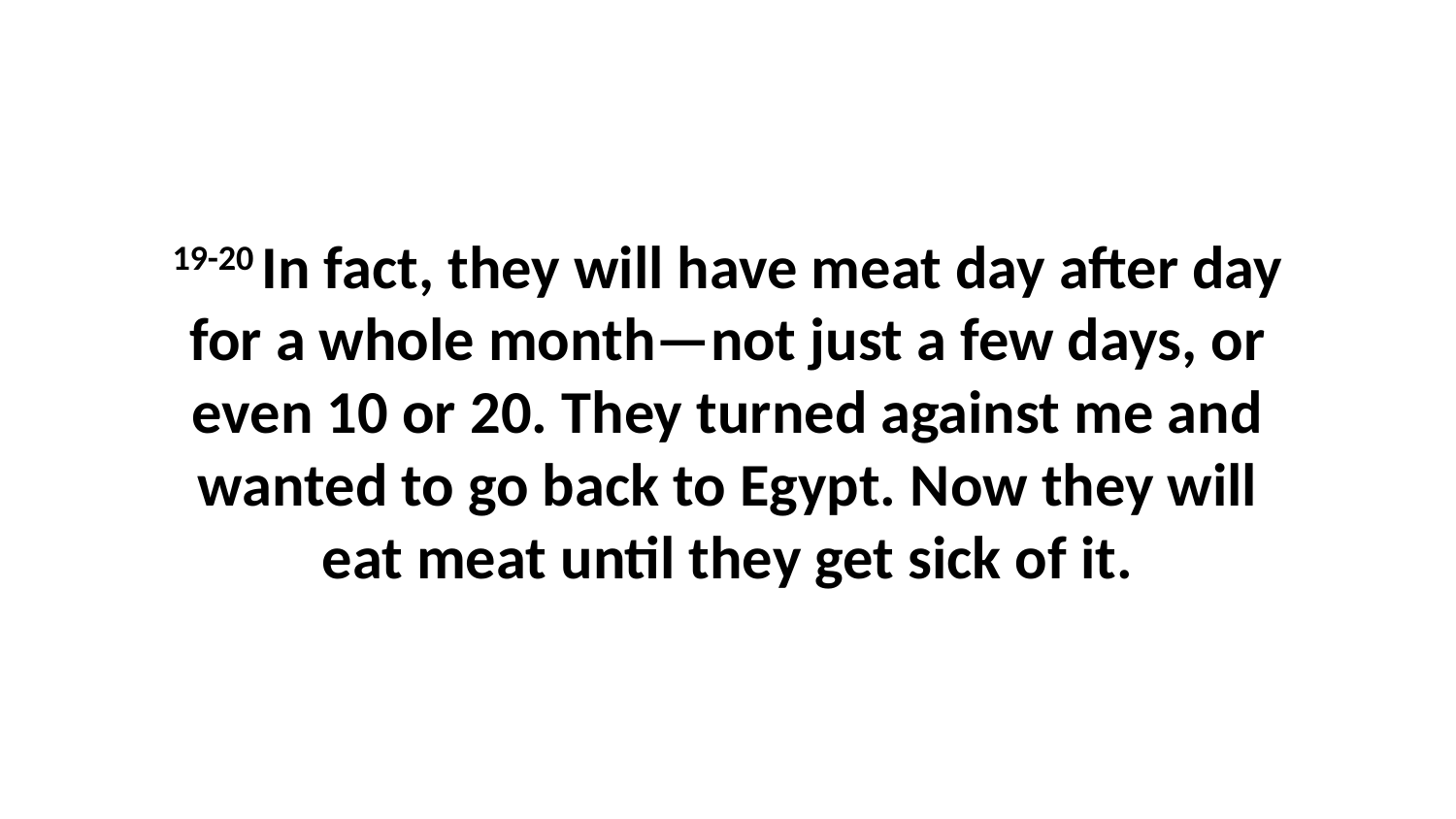

19-20 In fact, they will have meat day after day for a whole month—not just a few days, or even 10 or 20. They turned against me and wanted to go back to Egypt. Now they will eat meat until they get sick of it.